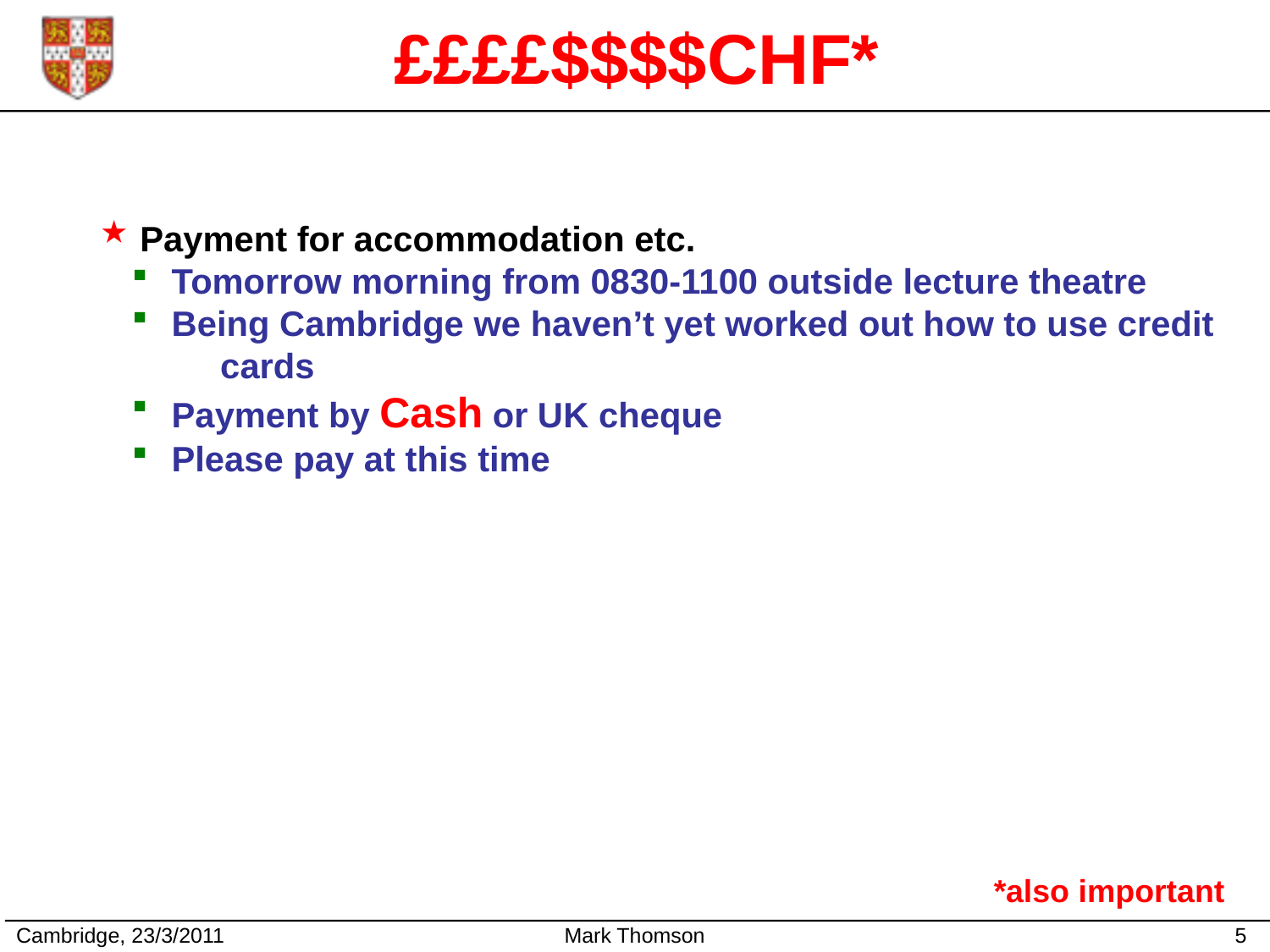

# ££££$$$$CHF*
 Payment for accommodation etc.
 Tomorrow morning from 0830-1100 outside lecture theatre
 Being Cambridge we haven’t yet worked out how to use credit
      cards
 Payment by Cash or UK cheque
 Please pay at this time
*also important
Cambridge, 23/3/2011
Mark Thomson
5